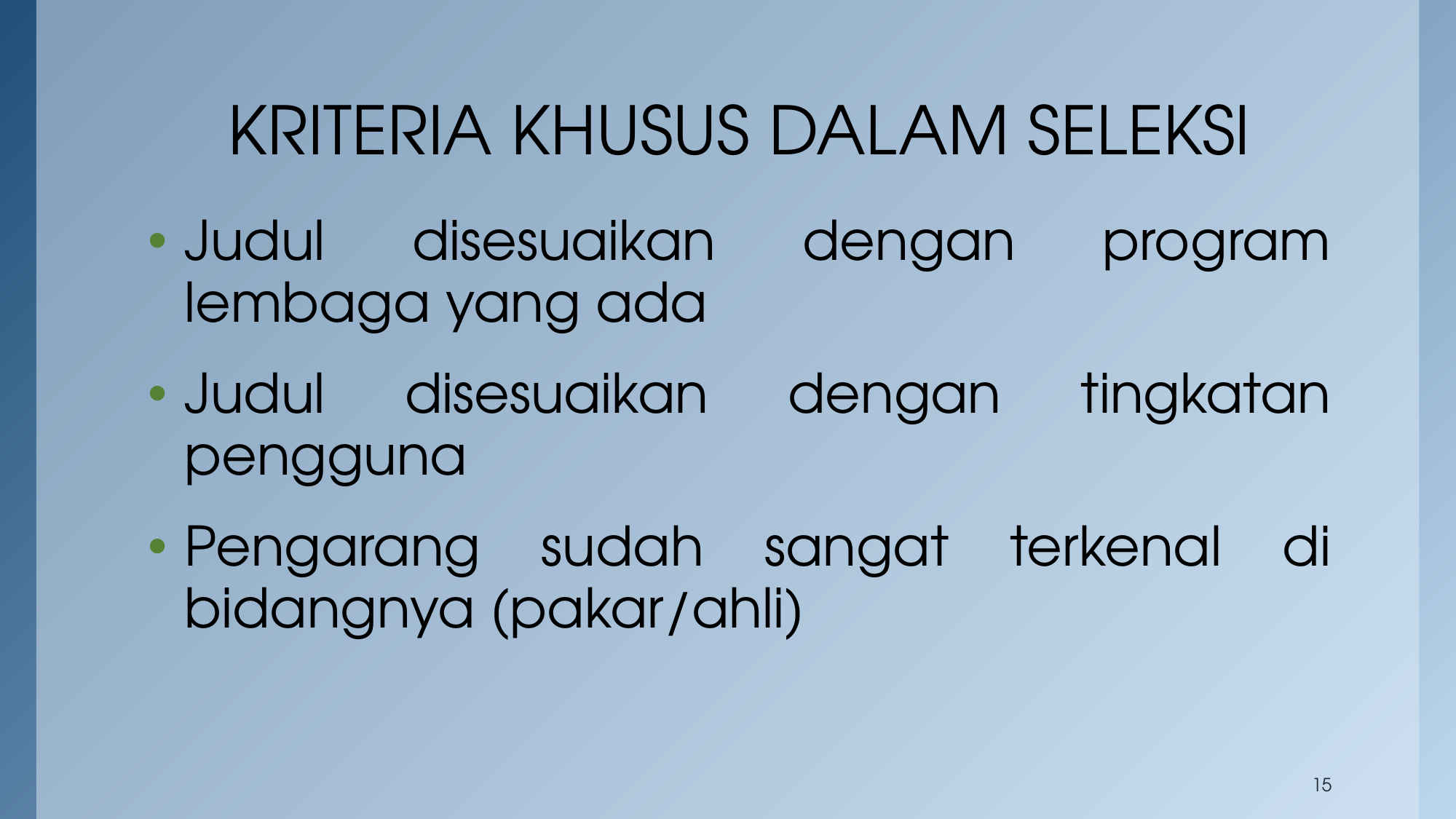

# KRITERIA KHUSUS DALAM SELEKSI
Judul disesuaikan dengan program lembaga yang ada
Judul disesuaikan dengan tingkatan pengguna
Pengarang sudah sangat terkenal di bidangnya (pakar/ahli)
15